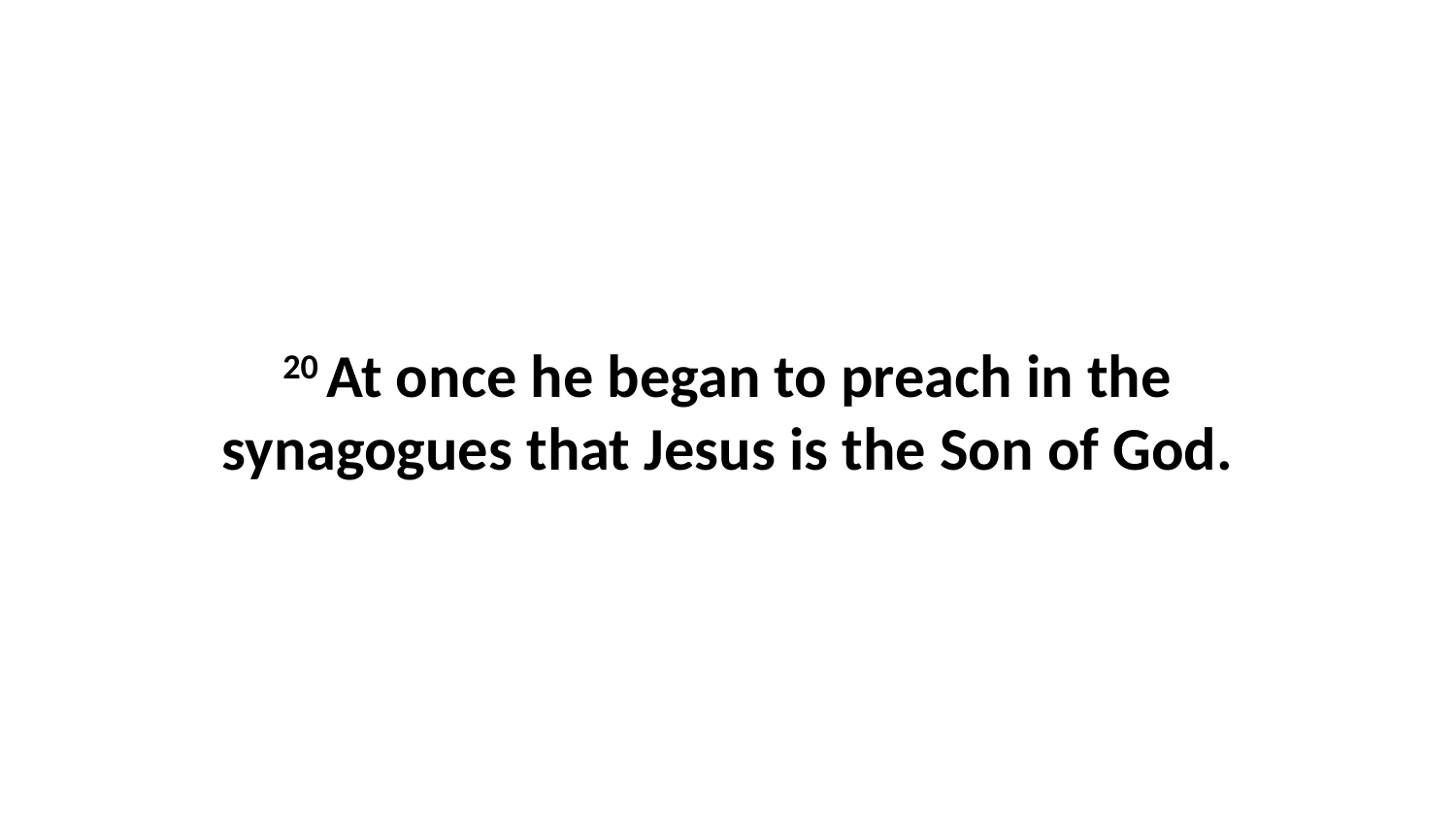

20 At once he began to preach in the synagogues that Jesus is the Son of God.